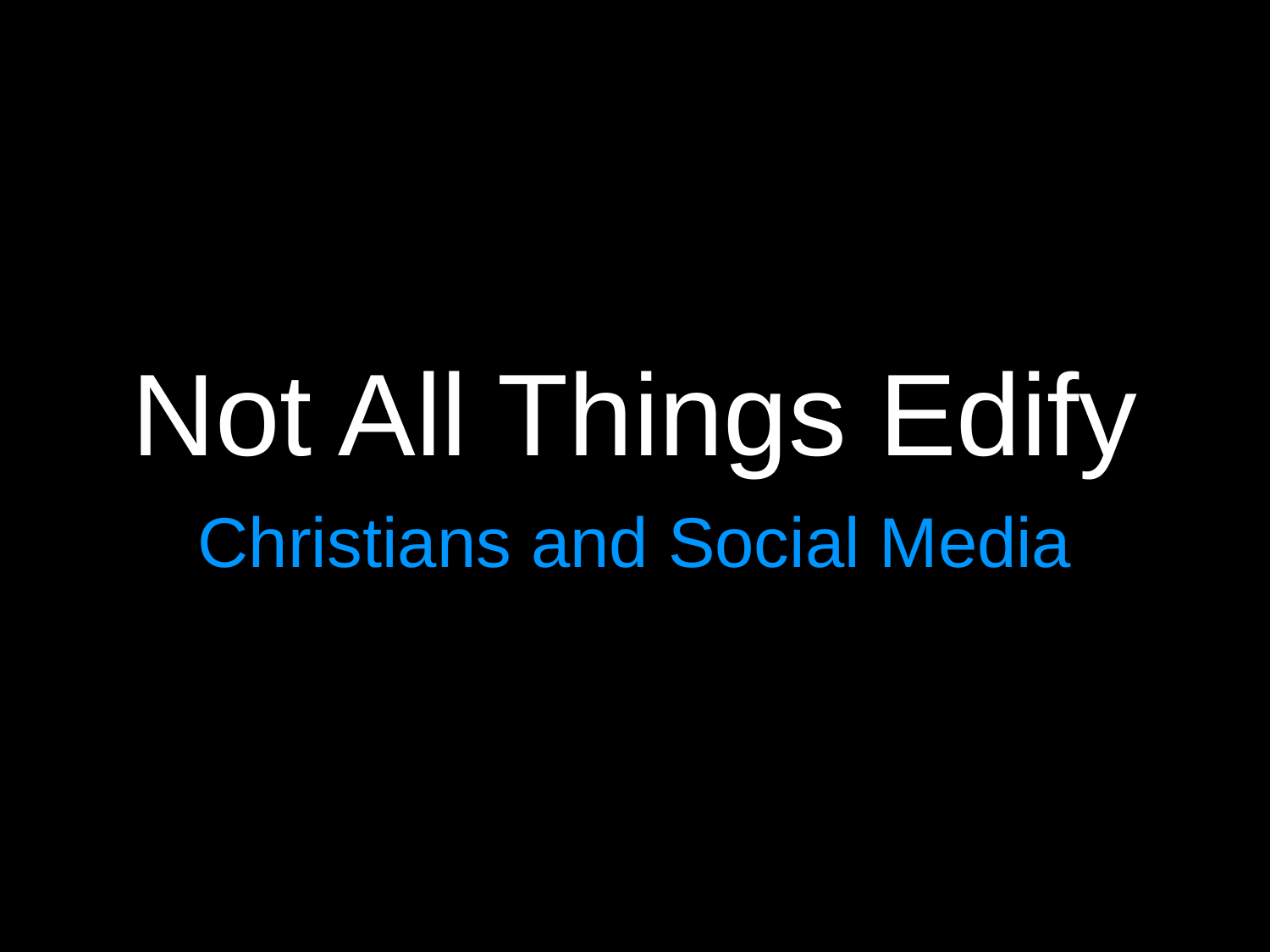

# Not All Things Edify
Christians and Social Media